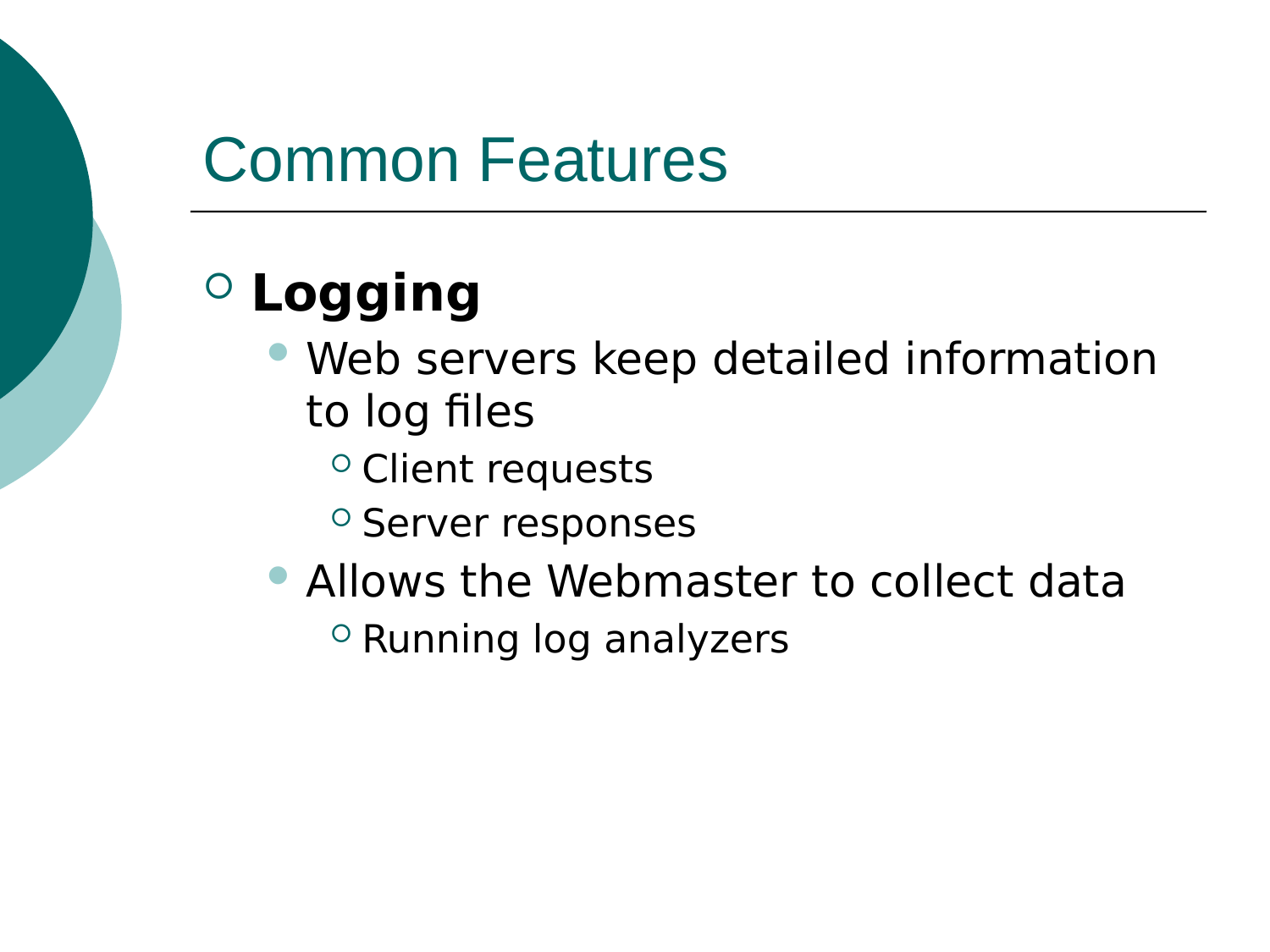

# Common Features
Logging
Web servers keep detailed information to log files
Client requests
Server responses
Allows the Webmaster to collect data
Running log analyzers